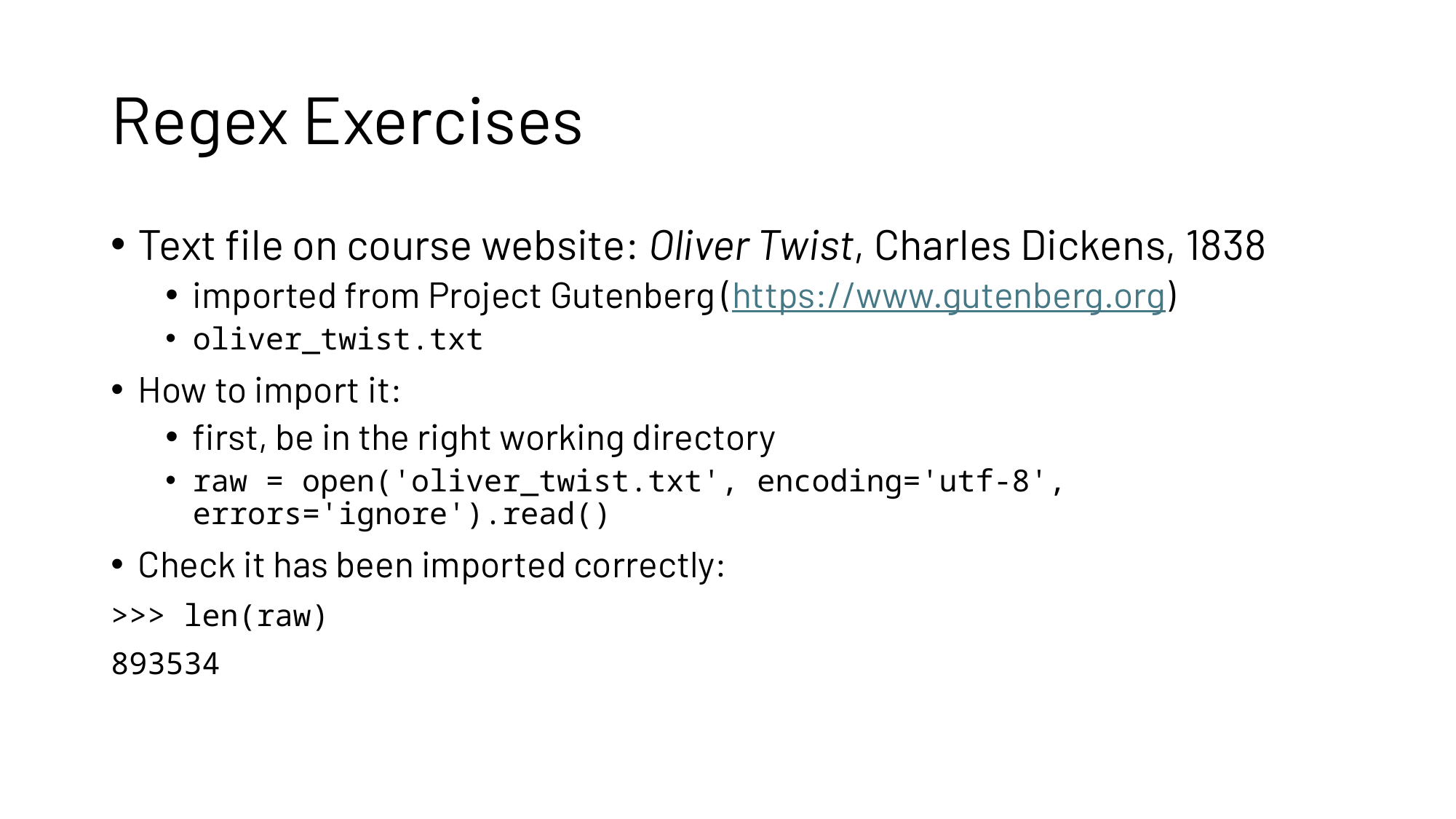

# Regex Exercises
Text file on course website: Oliver Twist, Charles Dickens, 1838
imported from Project Gutenberg (https://www.gutenberg.org)
oliver_twist.txt
How to import it:
first, be in the right working directory
raw = open('oliver_twist.txt', encoding='utf-8', errors='ignore').read()
Check it has been imported correctly:
>>> len(raw)
893534